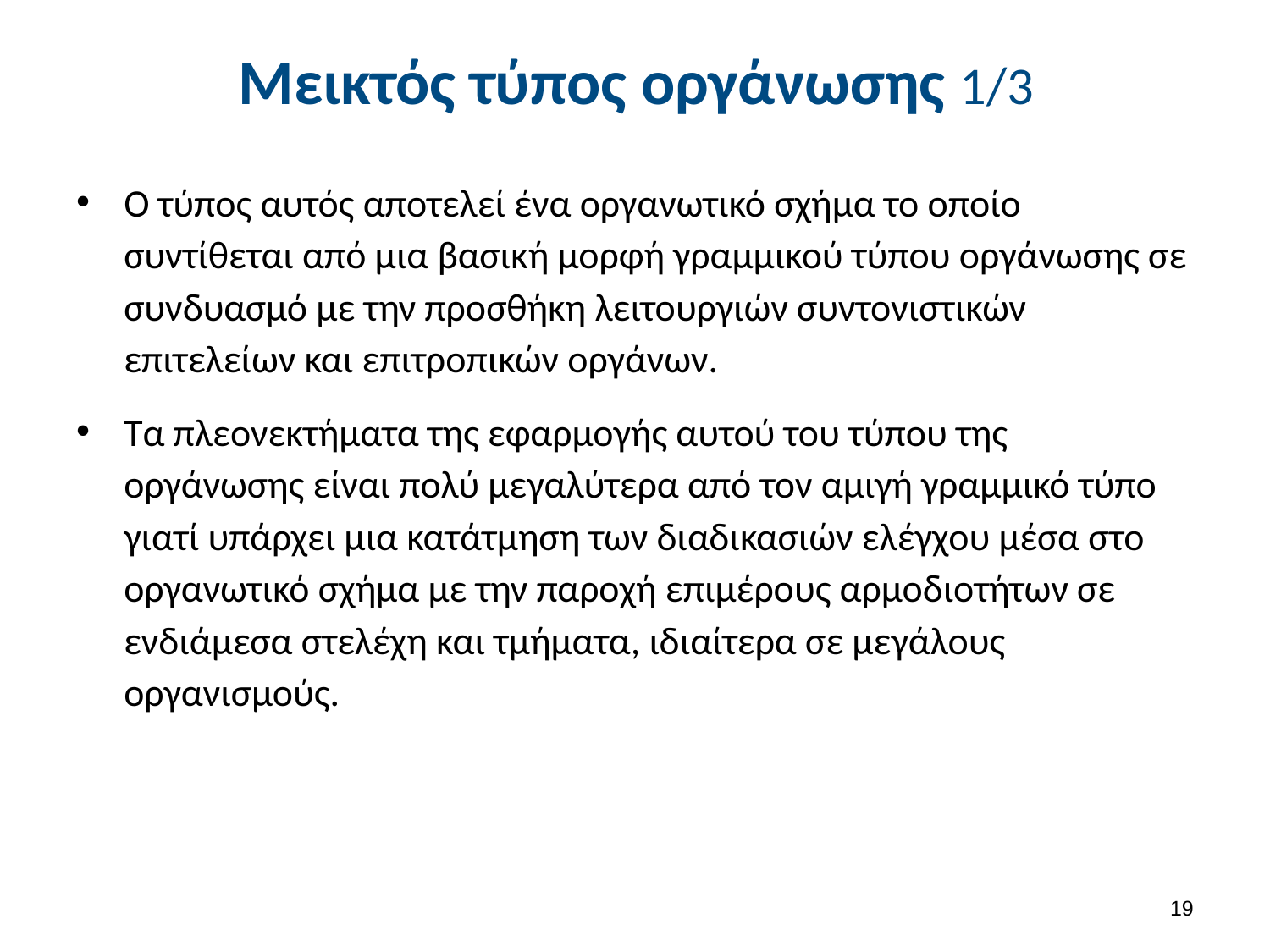

# Μεικτός τύπος οργάνωσης 1/3
O τύπος αυτός αποτελεί ένα οργανωτικό σχήμα το οποίο συντίθεται από μια βασική μορφή γραμμικού τύπου οργάνωσης σε συνδυασμό με την προσθήκη λειτουργιών συντονιστικών επιτελείων και επιτροπικών οργάνων.
Tα πλεονεκτήματα της εφαρμογής αυτού του τύπου της οργάνωσης είναι πολύ μεγαλύτερα από τον αμιγή γραμμικό τύπο γιατί υπάρχει μια κατάτμηση των διαδικασιών ελέγχου μέσα στο οργανωτικό σχήμα με την παροχή επιμέρους αρμοδιοτήτων σε ενδιάμεσα στελέχη και τμήματα, ιδιαίτερα σε μεγάλους οργανισμούς.
19